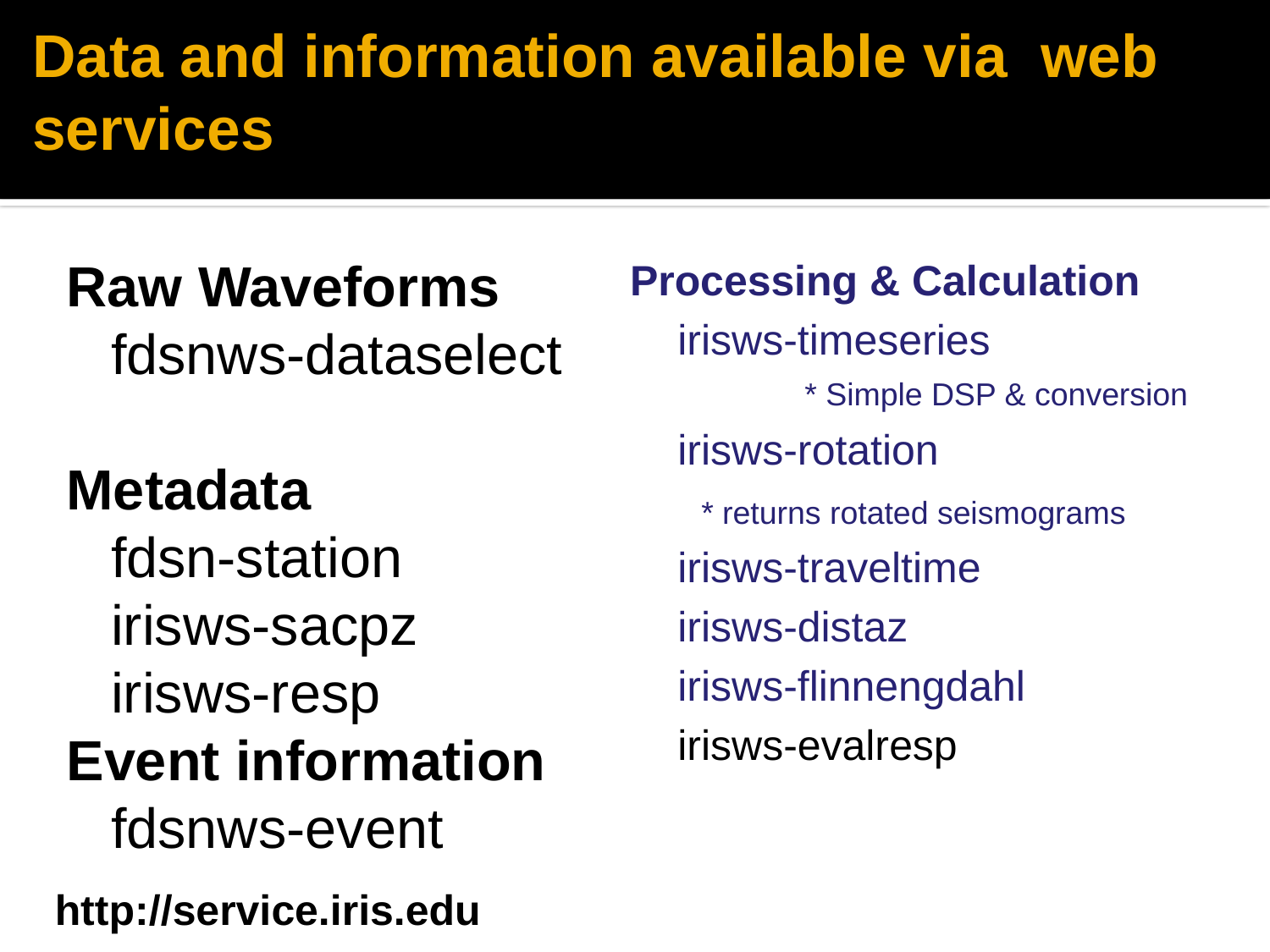

# Data and information available via  web services
Raw Waveforms
	fdsnws-dataselect

Metadata
	fdsn-station
	irisws-sacpz
	irisws-resp
Event information
	fdsnws-event
Processing & Calculation
	irisws-timeseries
		* Simple DSP & conversion
	irisws-rotation
	  * returns rotated seismograms
	irisws-traveltime
	irisws-distaz
	irisws-flinnengdahl
	irisws-evalresp
http://service.iris.edu